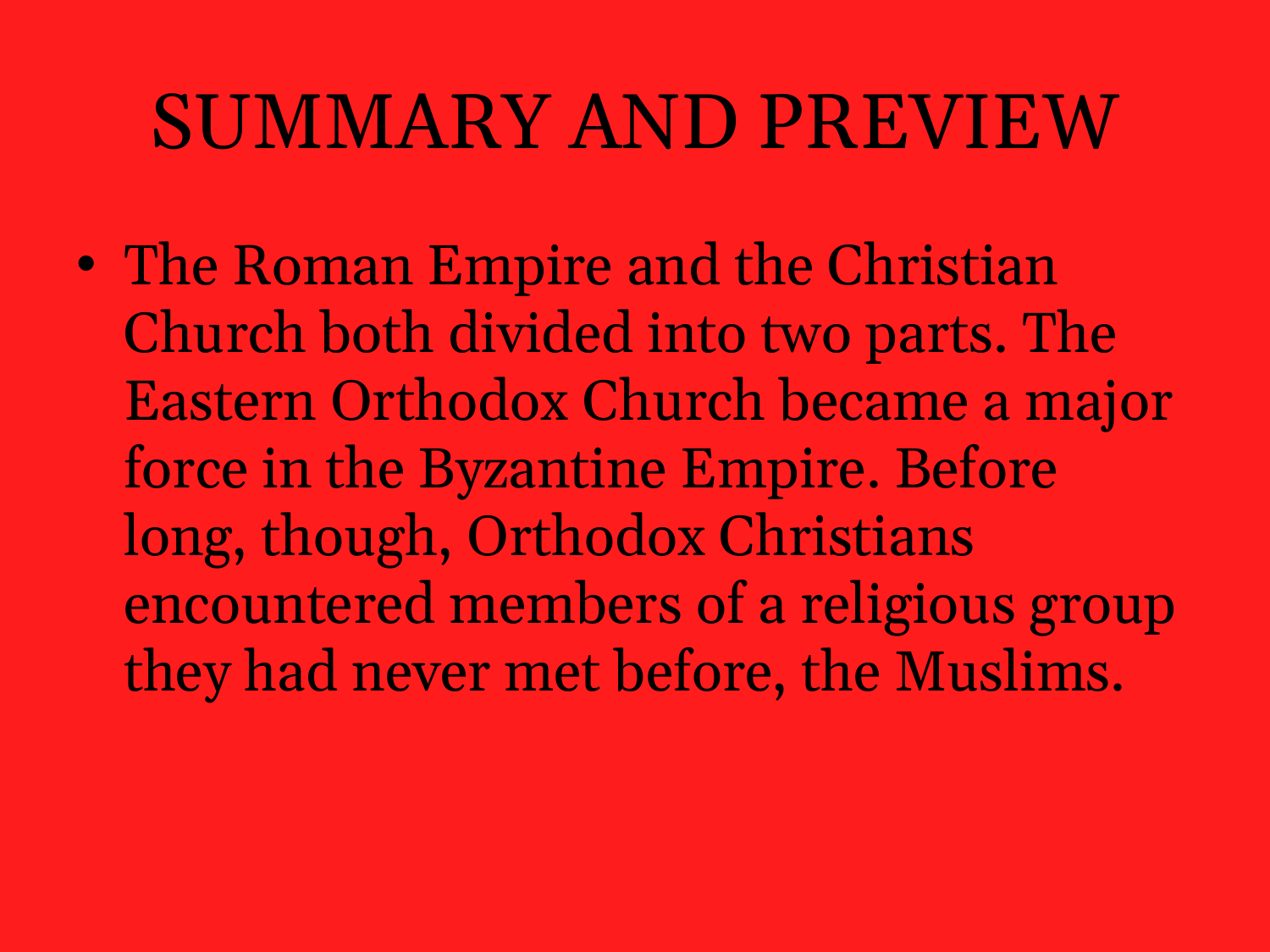

# SUMMARY AND PREVIEW
The Roman Empire and the Christian Church both divided into two parts. The Eastern Orthodox Church became a major force in the Byzantine Empire. Before long, though, Orthodox Christians encountered members of a religious group they had never met before, the Muslims.